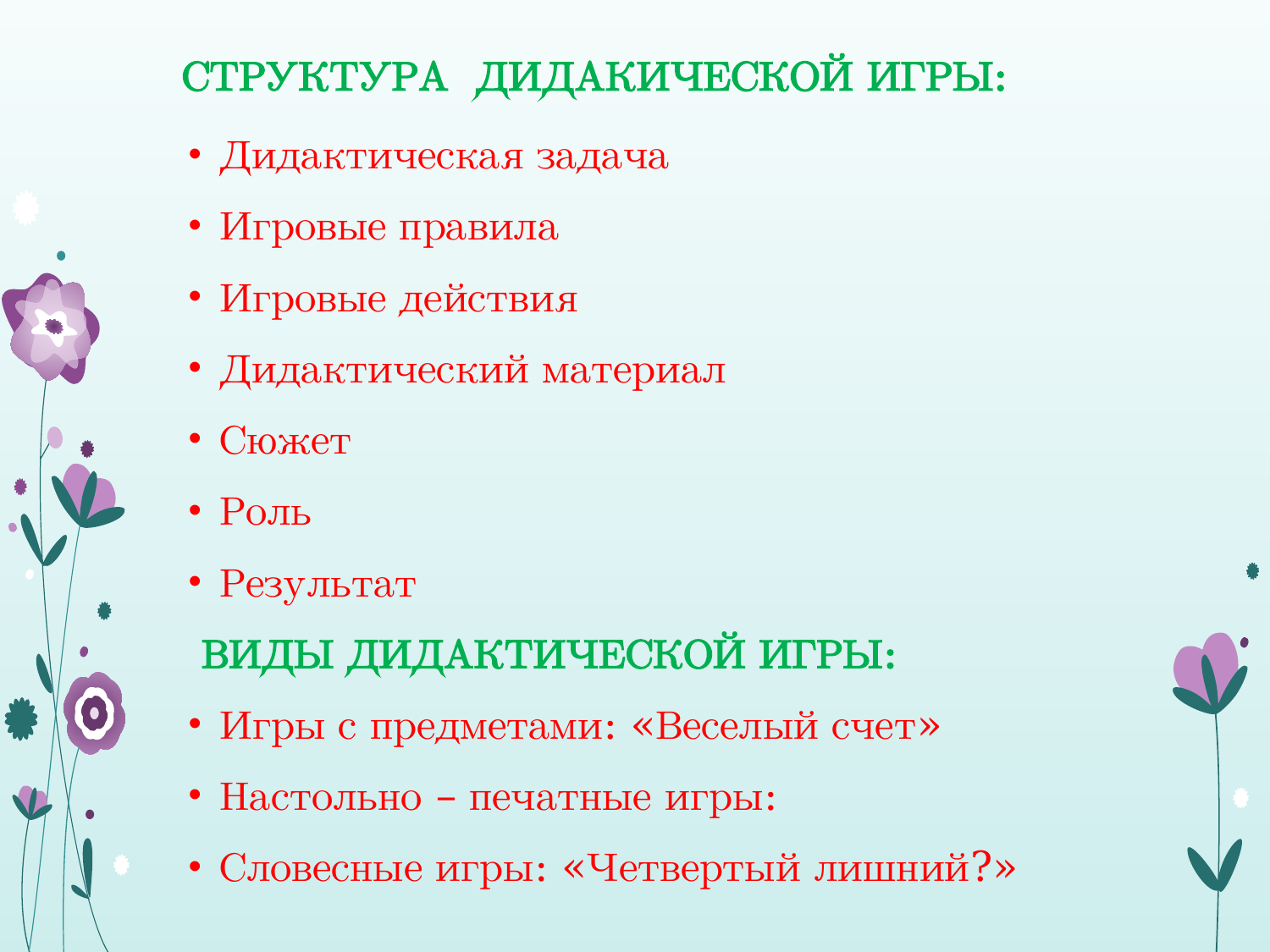

# СТРУКТУРА  ДИДАКИЧЕСКОЙ ИГРЫ:
Дидактическая задача
Игровые правила
Игровые действия
Дидактический материал
Сюжет
Роль
Результат
 ВИДЫ ДИДАКТИЧЕСКОЙ ИГРЫ:
Игры с предметами: «Веселый счет»
Настольно – печатные игры:
Словесные игры: «Четвертый лишний?»